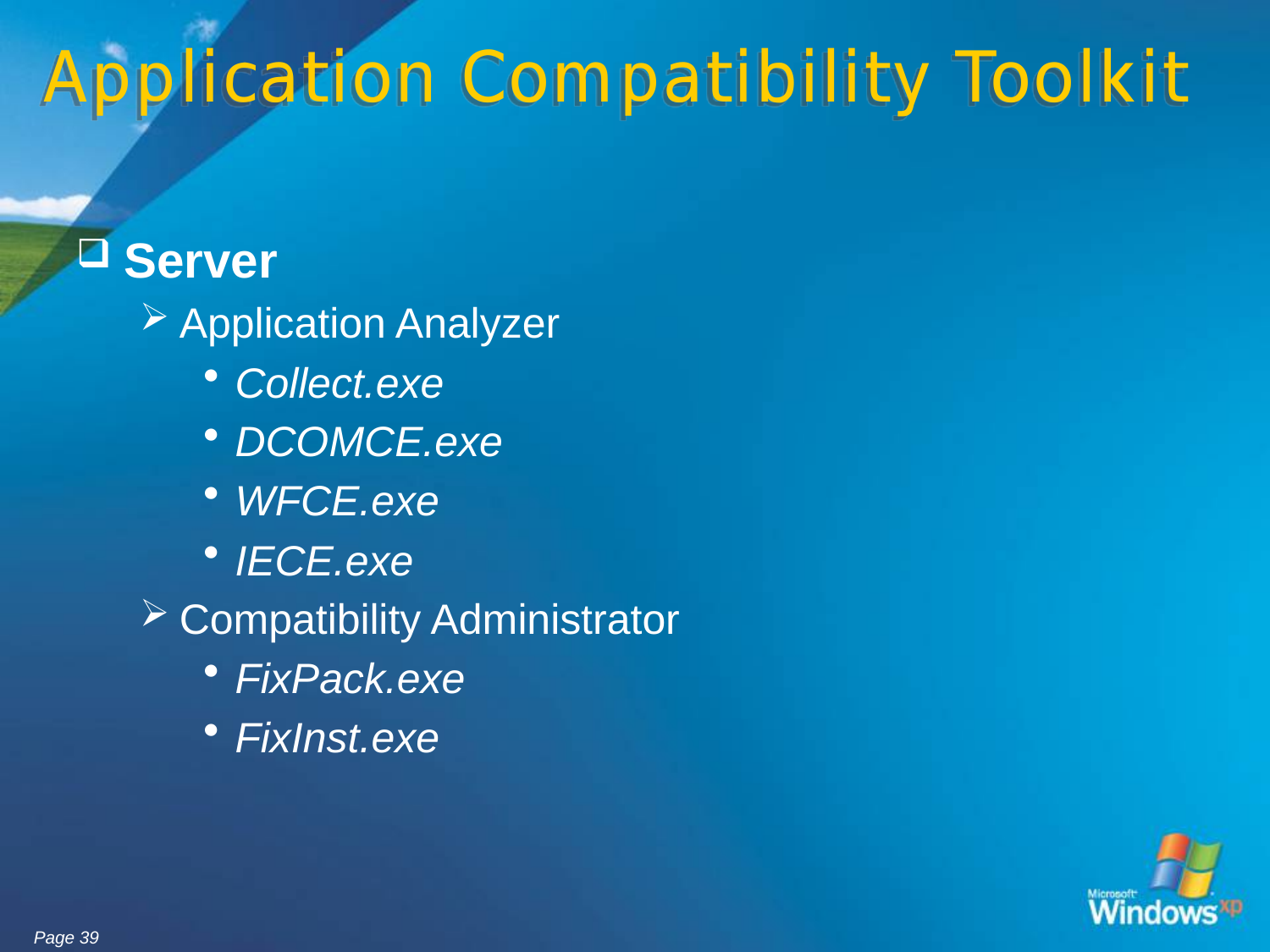

# Application Compatibility Toolkit
Server
Application Analyzer
Collect.exe
DCOMCE.exe
WFCE.exe
IECE.exe
Compatibility Administrator
FixPack.exe
FixInst.exe

Page 39